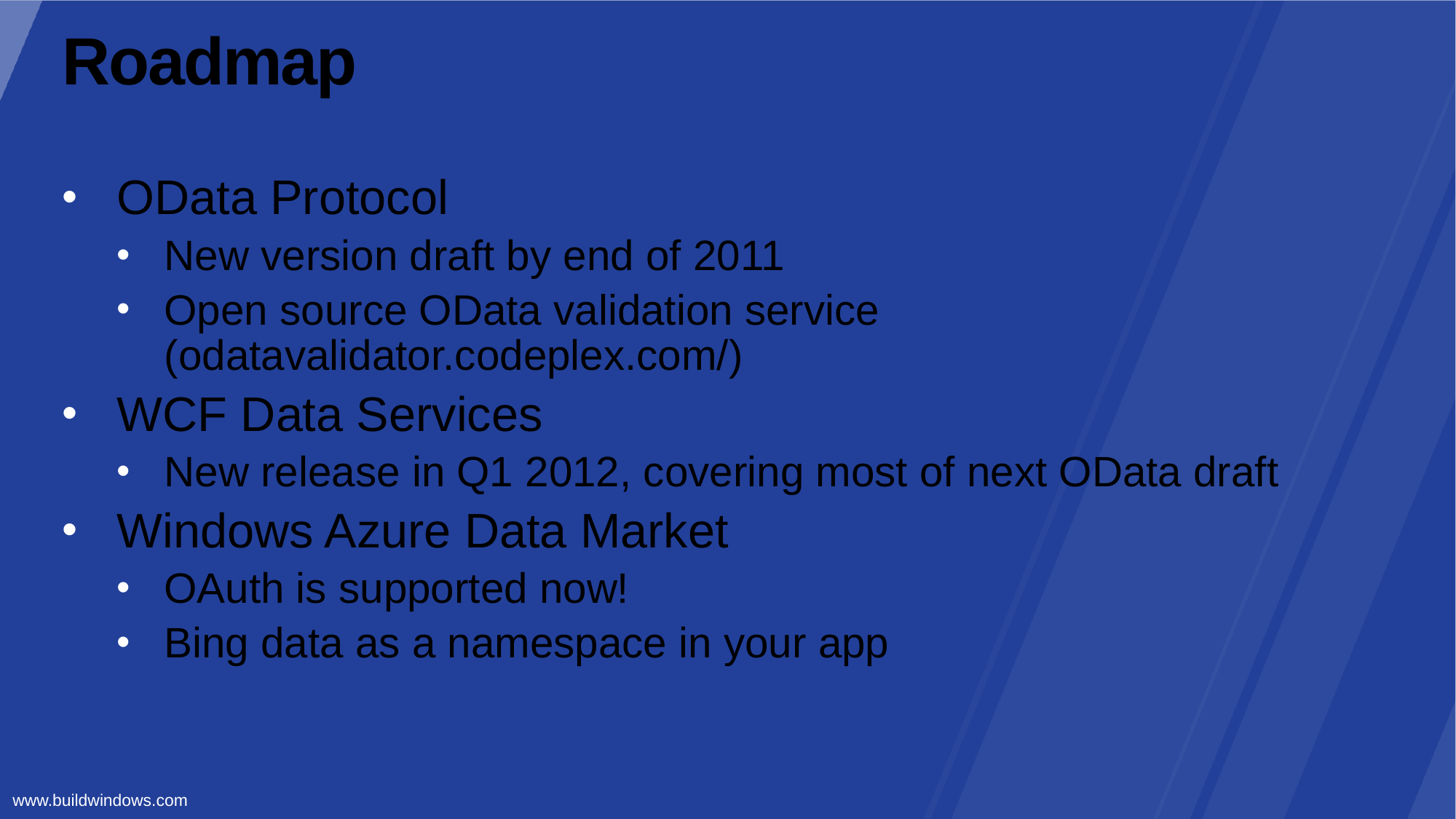

# Roadmap
OData Protocol
New version draft by end of 2011
Open source OData validation service (odatavalidator.codeplex.com/)
WCF Data Services
New release in Q1 2012, covering most of next OData draft
Windows Azure Data Market
OAuth is supported now!
Bing data as a namespace in your app